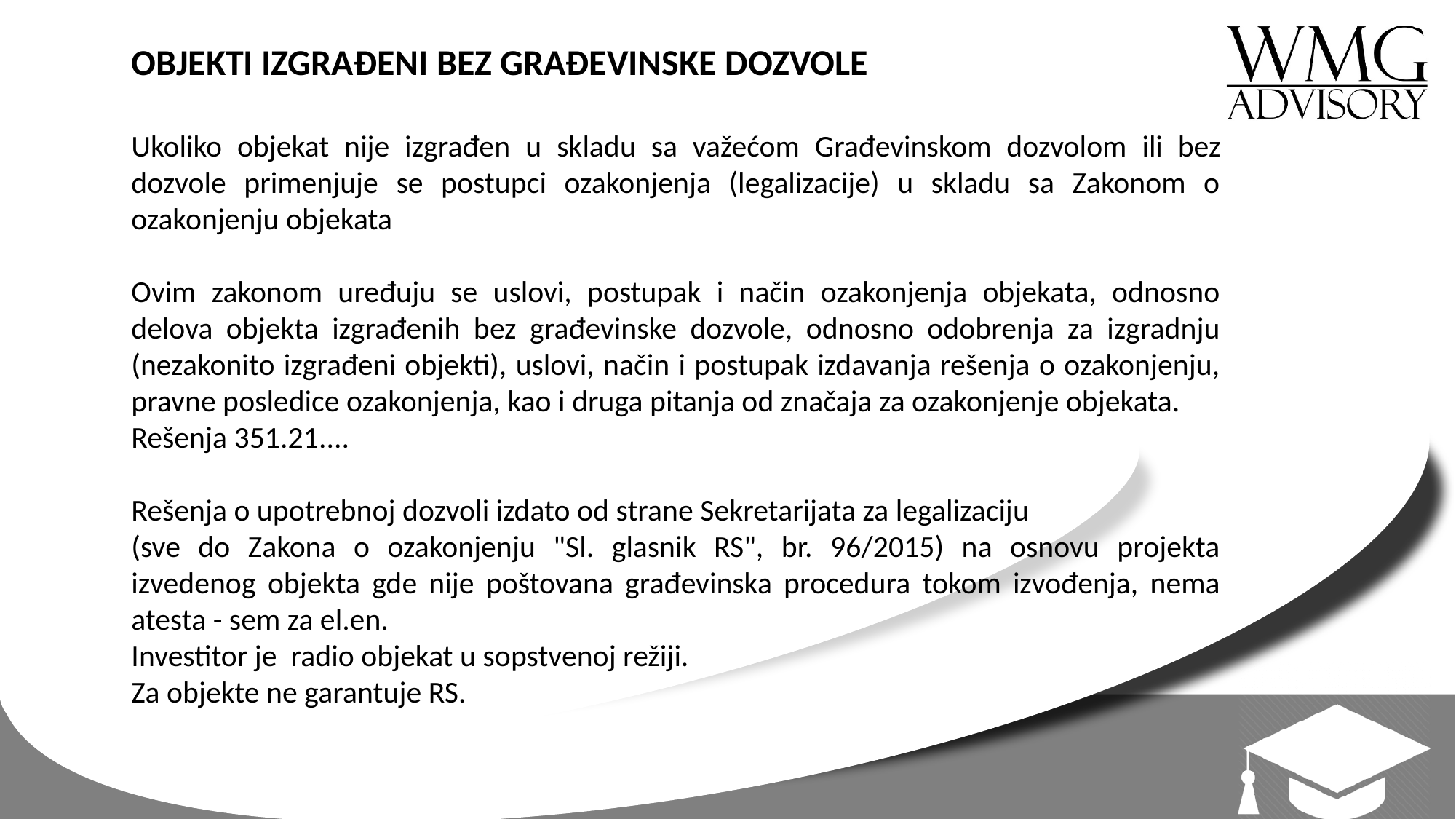

OBJEKTI IZGRAĐENI BEZ GRAĐEVINSKE DOZVOLE

Ukoliko objekat nije izgrađen u skladu sa važećom Građevinskom dozvolom ili bez dozvole primenjuje se postupci ozakonjenja (legalizacije) u skladu sa Zakonom o ozakonjenju objekata

Ovim zakonom uređuju se uslovi, postupak i način ozakonjenja objekata, odnosno delova objekta izgrađenih bez građevinske dozvole, odnosno odobrenja za izgradnju (nezakonito izgrađeni objekti), uslovi, način i postupak izdavanja rešenja o ozakonjenju, pravne posledice ozakonjenja, kao i druga pitanja od značaja za ozakonjenje objekata.
Rešenja 351.21....

Rešenja o upotrebnoj dozvoli izdato od strane Sekretarijata za legalizaciju
(sve do Zakona o ozakonjenju "Sl. glasnik RS", br. 96/2015) na osnovu projekta izvedenog objekta gde nije poštovana građevinska procedura tokom izvođenja, nema atesta - sem za el.en.
Investitor je  radio objekat u sopstvenoj režiji.
Za objekte ne garantuje RS.